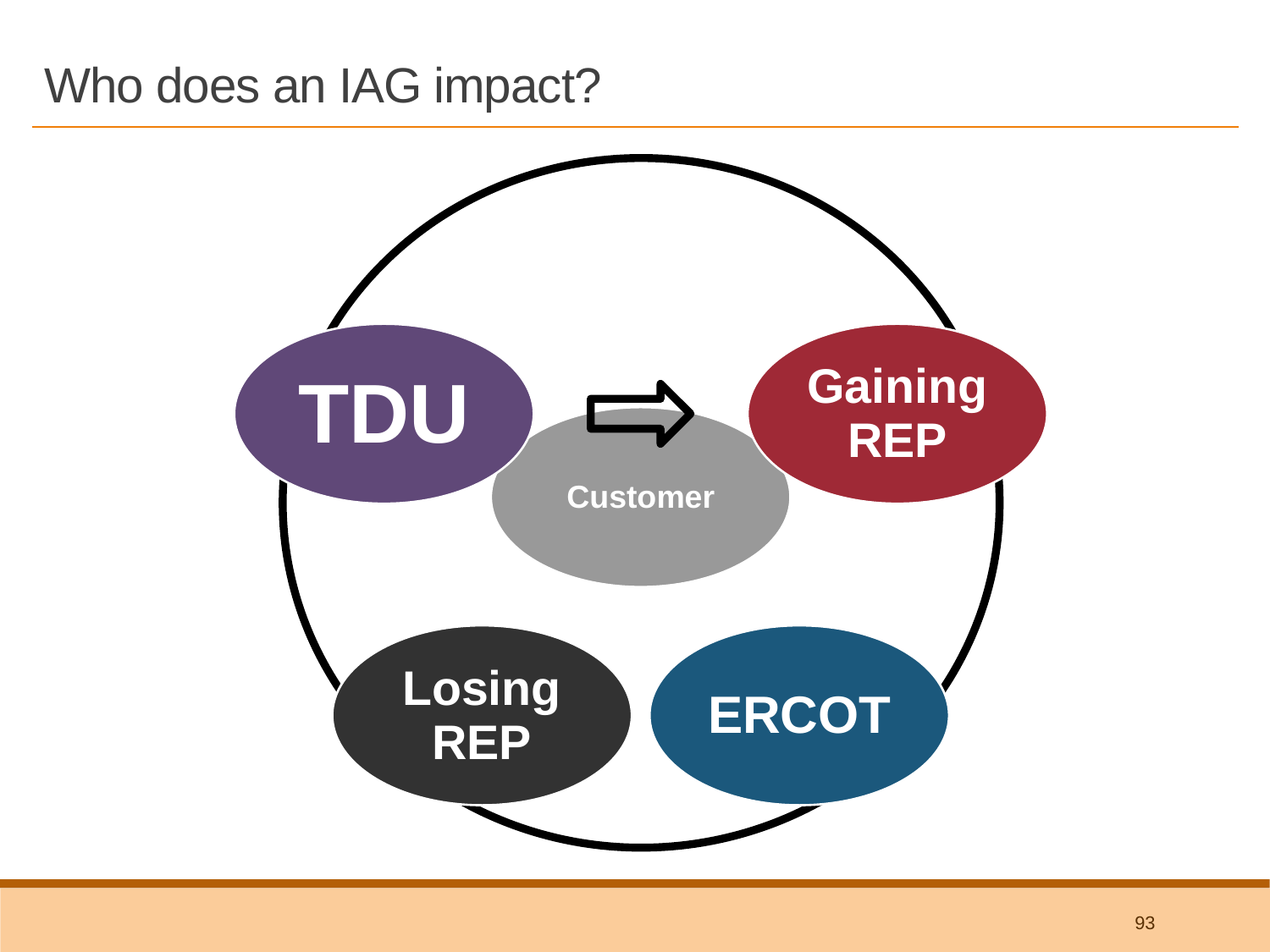

# Who does an IAG impact?
Customer
Gaining REP
ERCOT
Losing REP
TDU

93